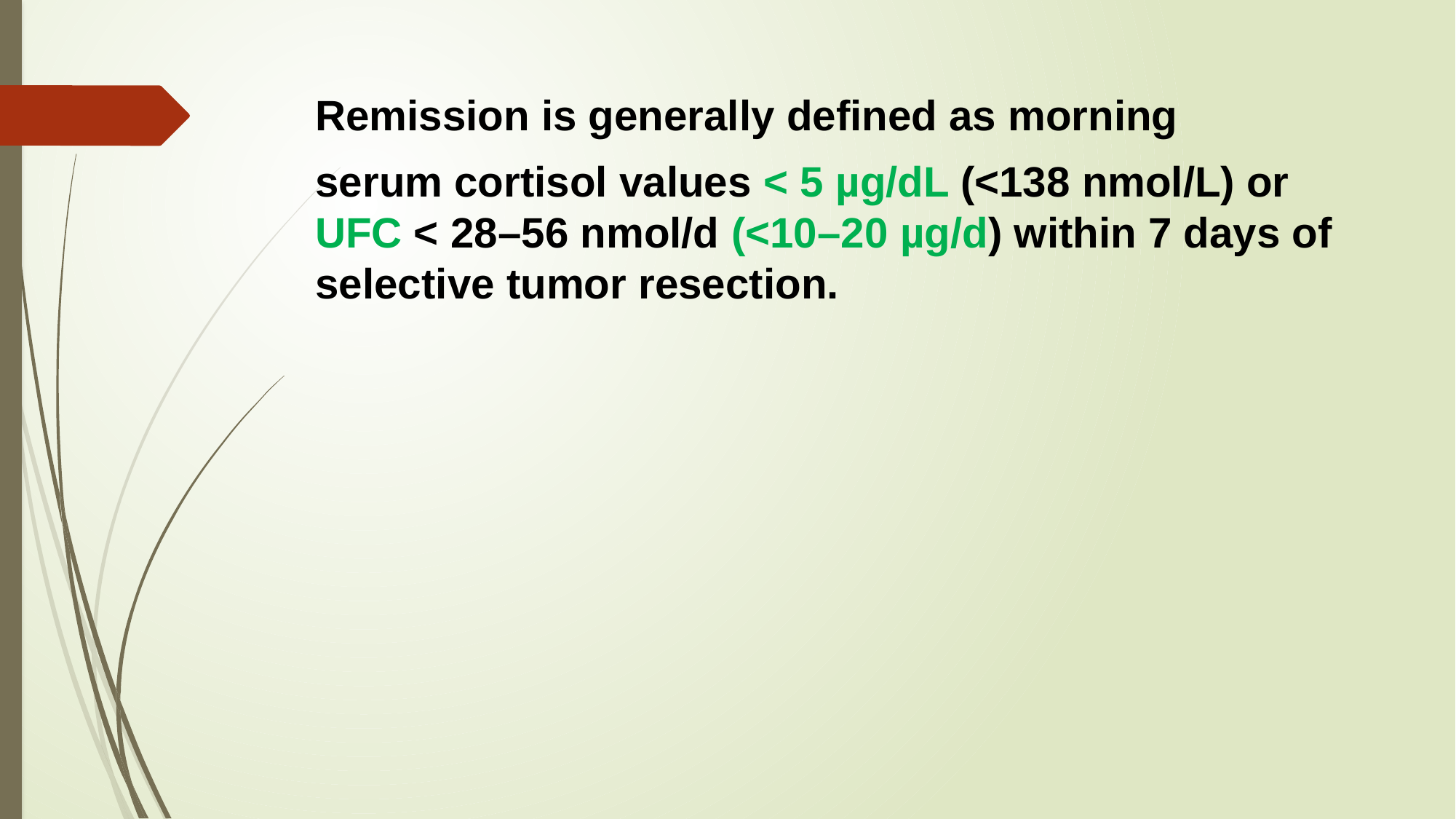

Remission is generally defined as morning
serum cortisol values < 5 µg/dL (<138 nmol/L) or UFC < 28–56 nmol/d (<10–20 µg/d) within 7 days of selective tumor resection.